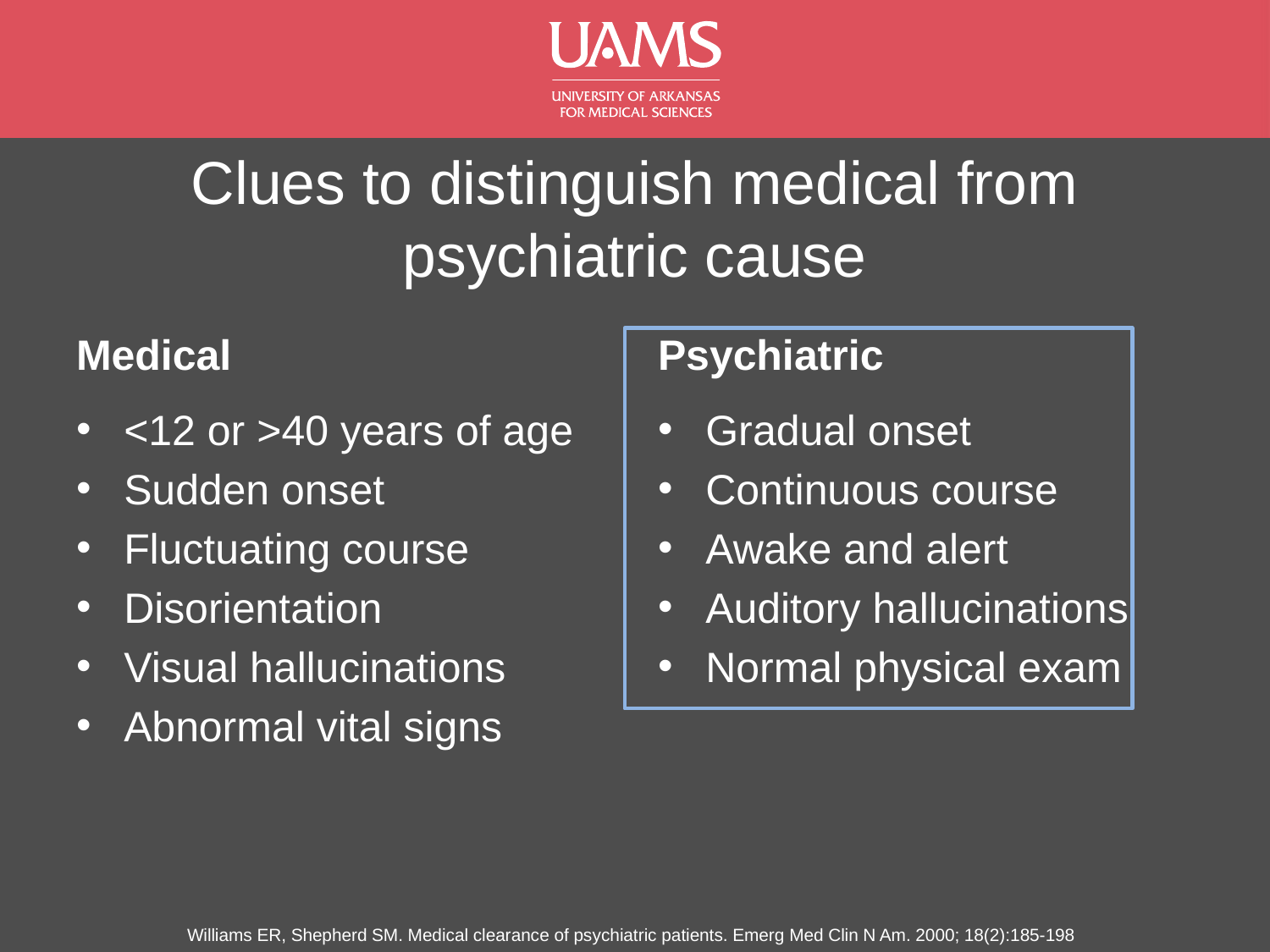

# Clues to distinguish medical from psychiatric cause
Medical
Psychiatric

<12 or >40 years of age
Sudden onset
Fluctuating course
Disorientation
Visual hallucinations
Abnormal vital signs
Gradual onset
Continuous course
Awake and alert
Auditory hallucinations
Normal physical exam
Williams ER, Shepherd SM. Medical clearance of psychiatric patients. Emerg Med Clin N Am. 2000; 18(2):185-198